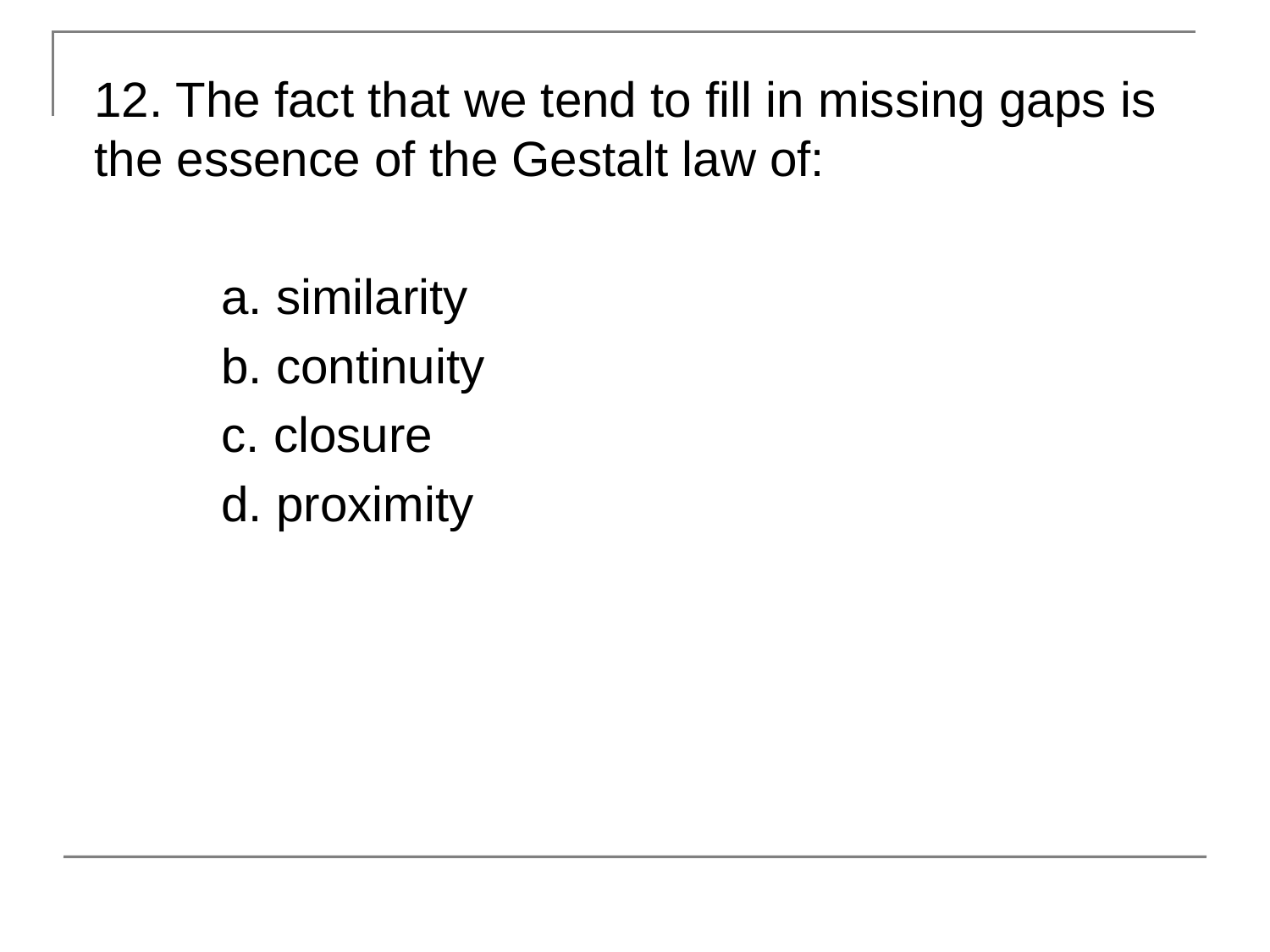

12. The fact that we tend to fill in missing gaps is the essence of the Gestalt law of:

	a. similarity
	b. continuity
	c. closure
	d. proximity